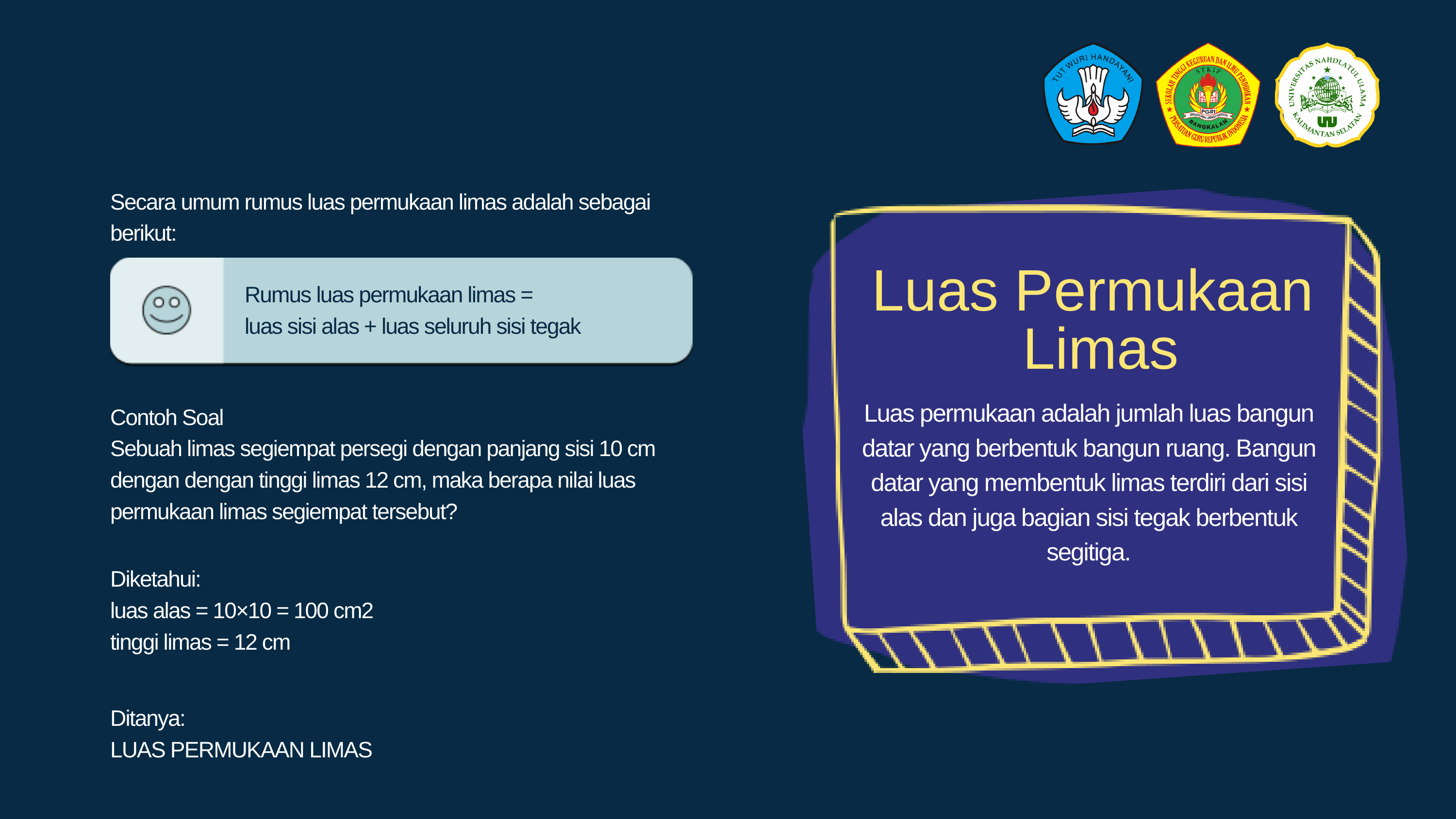

Secara umum rumus luas permukaan limas adalah sebagai berikut:

Rumus luas permukaan limas =
luas sisi alas + luas seluruh sisi tegak

Luas Permukaan
Limas
Luas permukaan adalah jumlah luas bangun datar yang berbentuk bangun ruang. Bangun datar yang membentuk limas terdiri dari sisi alas dan juga bagian sisi tegak berbentuk segitiga.
Contoh Soal
Sebuah limas segiempat persegi dengan panjang sisi 10 cm dengan dengan tinggi limas 12 cm, maka berapa nilai luas permukaan limas segiempat tersebut?
Diketahui:
luas alas = 10×10 = 100 cm2
tinggi limas = 12 cm
Ditanya:
LUAS PERMUKAAN LIMAS